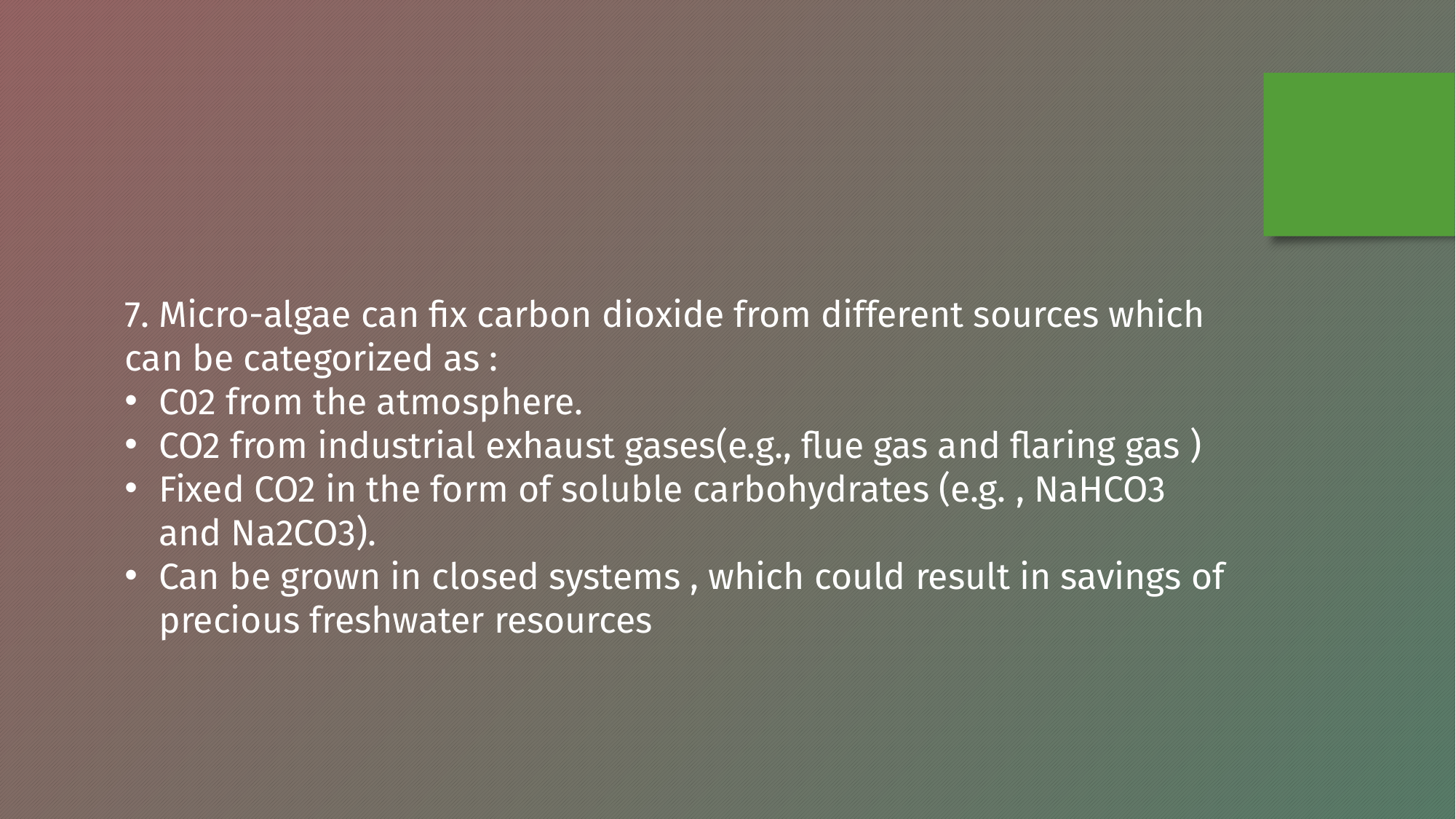

7. Micro-algae can fix carbon dioxide from different sources which can be categorized as :
C02 from the atmosphere.
CO2 from industrial exhaust gases(e.g., flue gas and flaring gas )
Fixed CO2 in the form of soluble carbohydrates (e.g. , NaHCO3 and Na2CO3).
Can be grown in closed systems , which could result in savings of precious freshwater resources